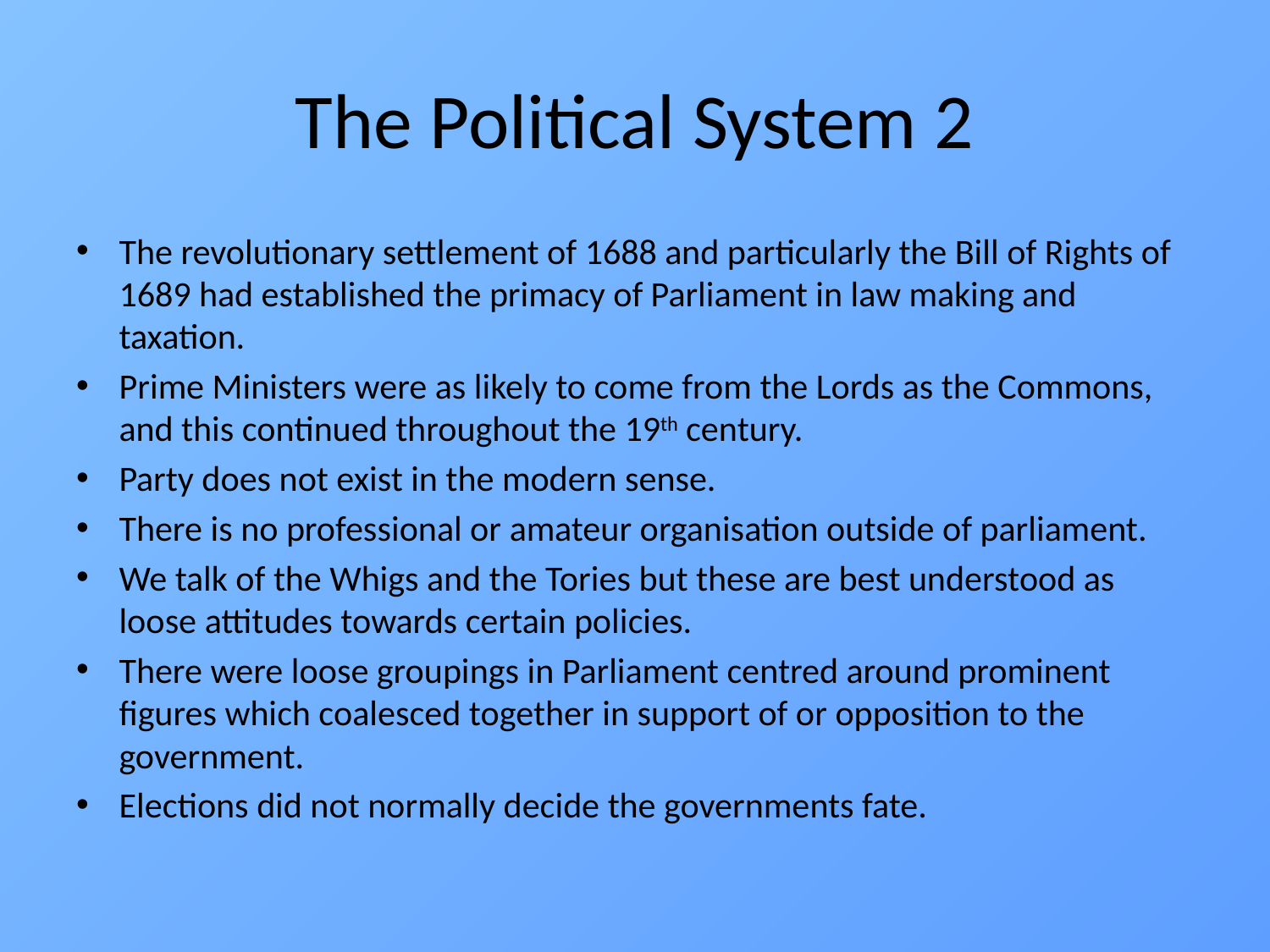

# The Political System 2
The revolutionary settlement of 1688 and particularly the Bill of Rights of 1689 had established the primacy of Parliament in law making and taxation.
Prime Ministers were as likely to come from the Lords as the Commons, and this continued throughout the 19th century.
Party does not exist in the modern sense.
There is no professional or amateur organisation outside of parliament.
We talk of the Whigs and the Tories but these are best understood as loose attitudes towards certain policies.
There were loose groupings in Parliament centred around prominent figures which coalesced together in support of or opposition to the government.
Elections did not normally decide the governments fate.